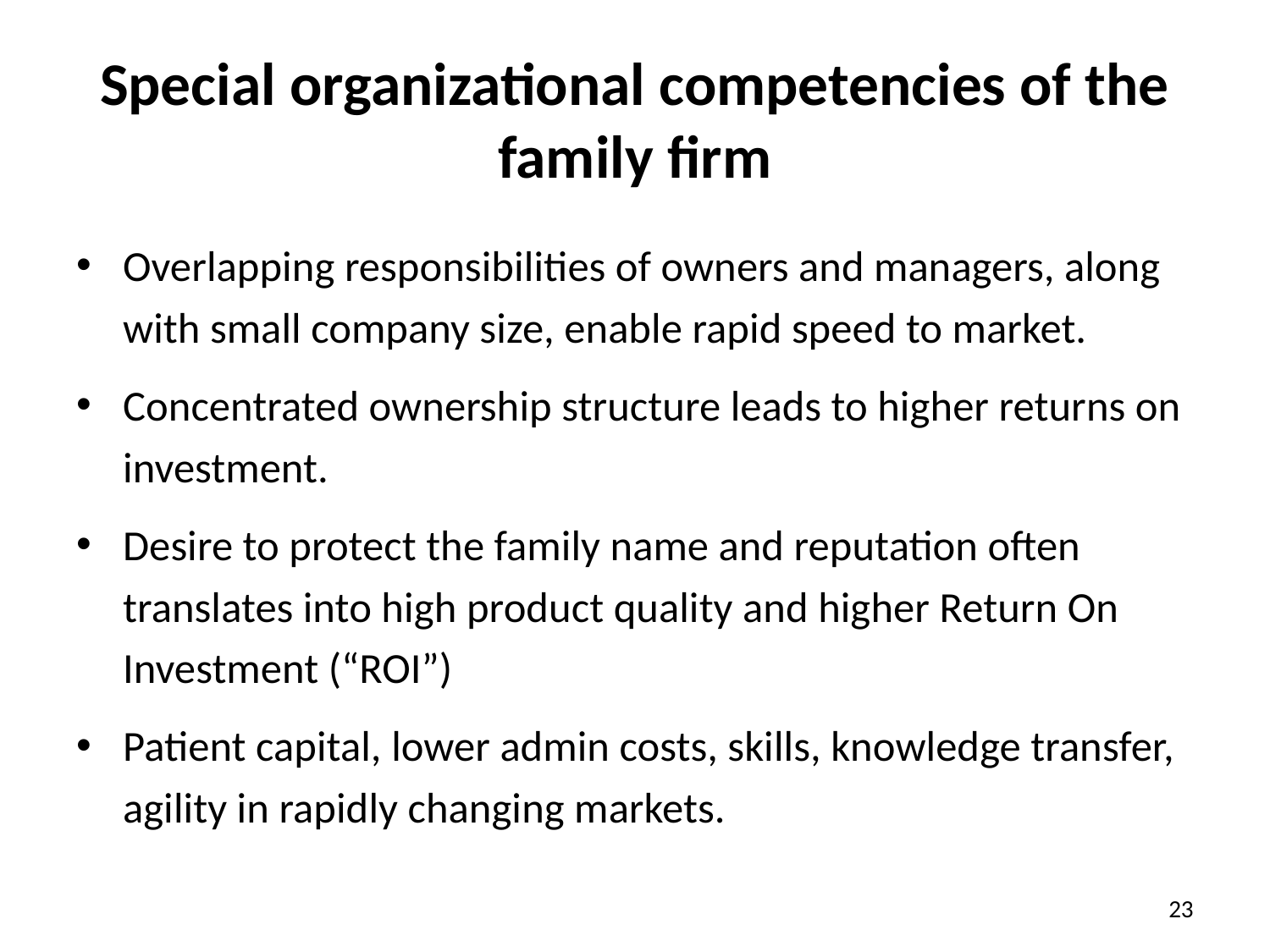

# Special organizational competencies of the family firm
Overlapping responsibilities of owners and managers, along with small company size, enable rapid speed to market.
Concentrated ownership structure leads to higher returns on investment.
Desire to protect the family name and reputation often translates into high product quality and higher Return On Investment (“ROI”)
Patient capital, lower admin costs, skills, knowledge transfer, agility in rapidly changing markets.
23